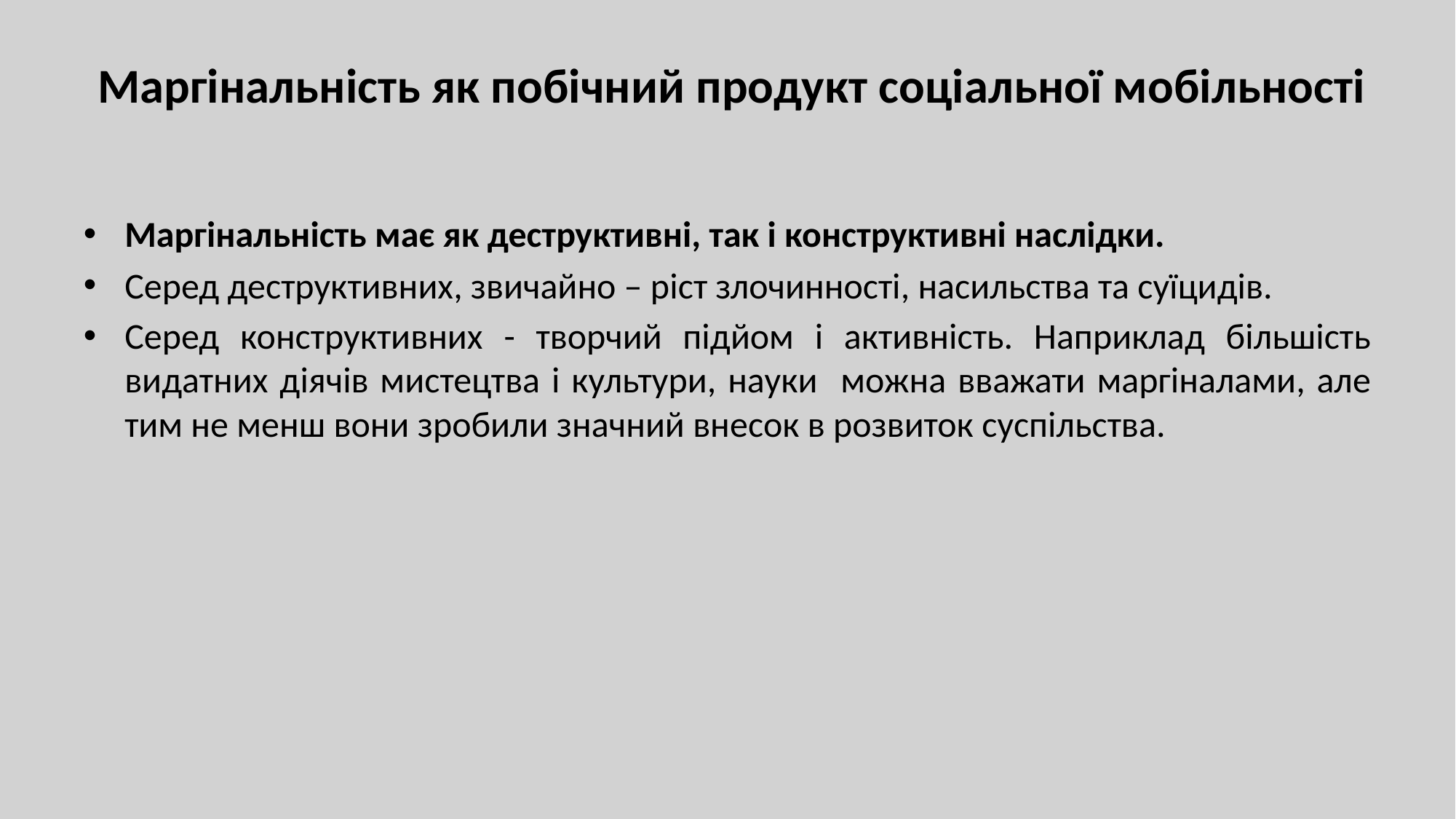

# Маргінальність як побічний продукт соціальної мобільності

Маргінальність має як деструктивні, так і конструктивні наслідки.
Серед деструктивних, звичайно – ріст злочинності, насильства та суїцидів.
Серед конструктивних - творчий підйом і активність. Наприклад більшість видатних діячів мистецтва і культури, науки  можна вважати маргіналами, але тим не менш вони зробили значний внесок в розвиток суспільства.